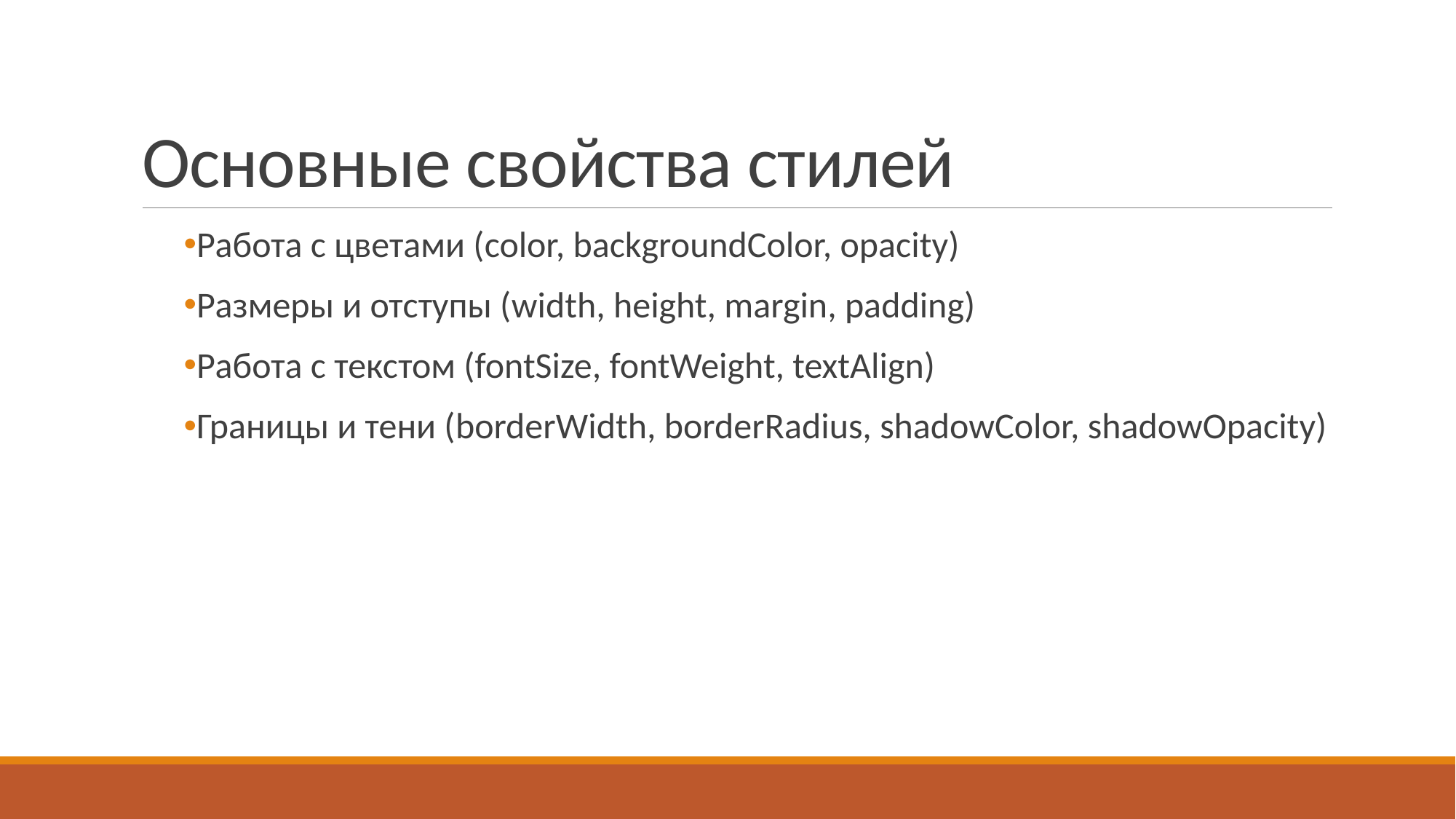

# Основные свойства стилей
Работа с цветами (color, backgroundColor, opacity)
Размеры и отступы (width, height, margin, padding)
Работа с текстом (fontSize, fontWeight, textAlign)
Границы и тени (borderWidth, borderRadius, shadowColor, shadowOpacity)